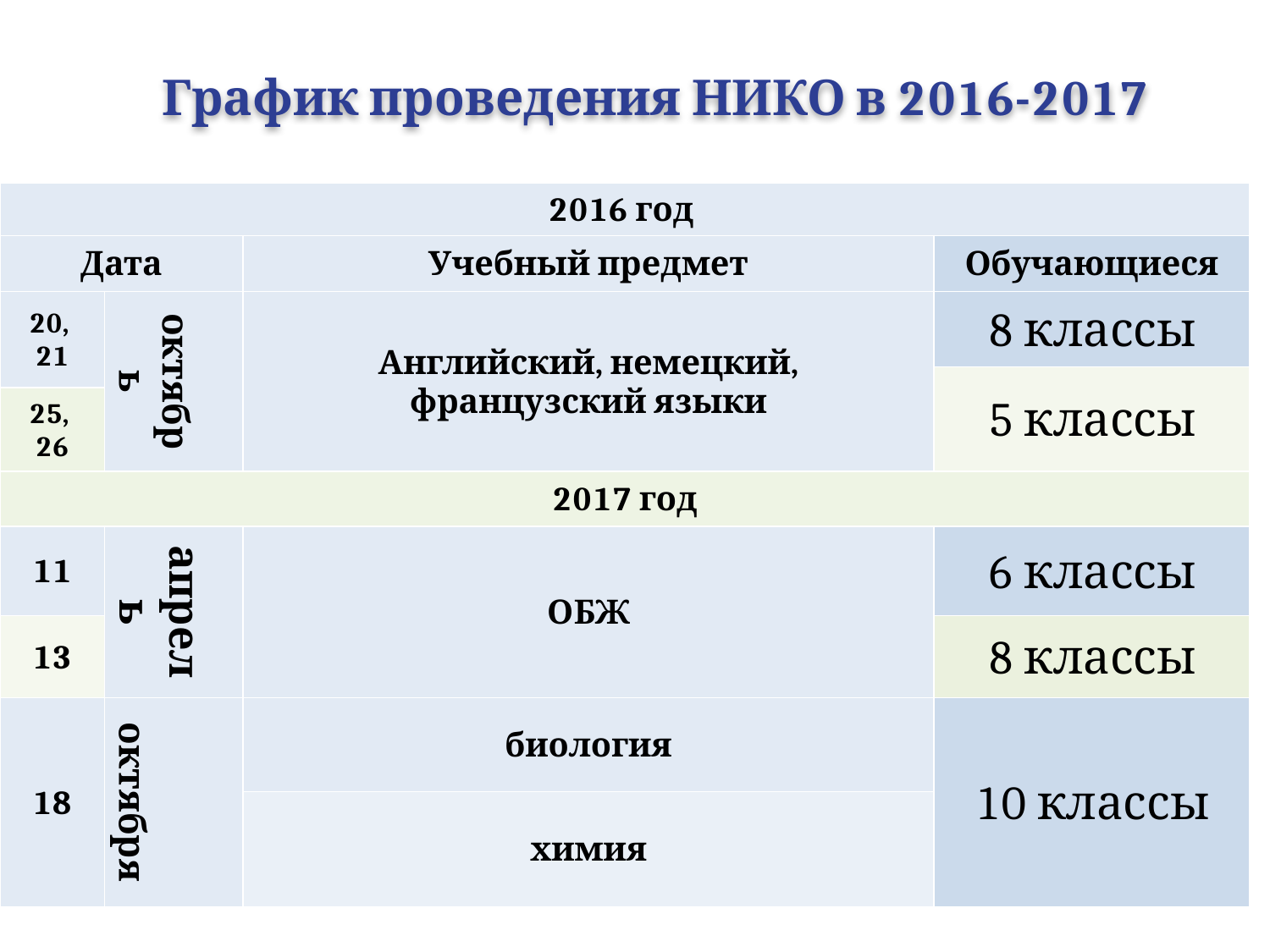

График проведения НИКО в 2016-2017
| 2016 год |  |  |  |
| --- | --- | --- | --- |
| Дата |  | Учебный предмет | Обучающиеся |
| 20, 21 | октябрь | Английский, немецкий, французский языки | 8 классы |
|  |  |  | 5 классы |
| 25, 26 |  |  |  |
| 2017 год |  |  |  |
| 11 | апрель | ОБЖ | 6 классы |
| 13 |  |  | 8 классы |
| 18 | октября | биология | 10 классы |
|  |  | химия |  |